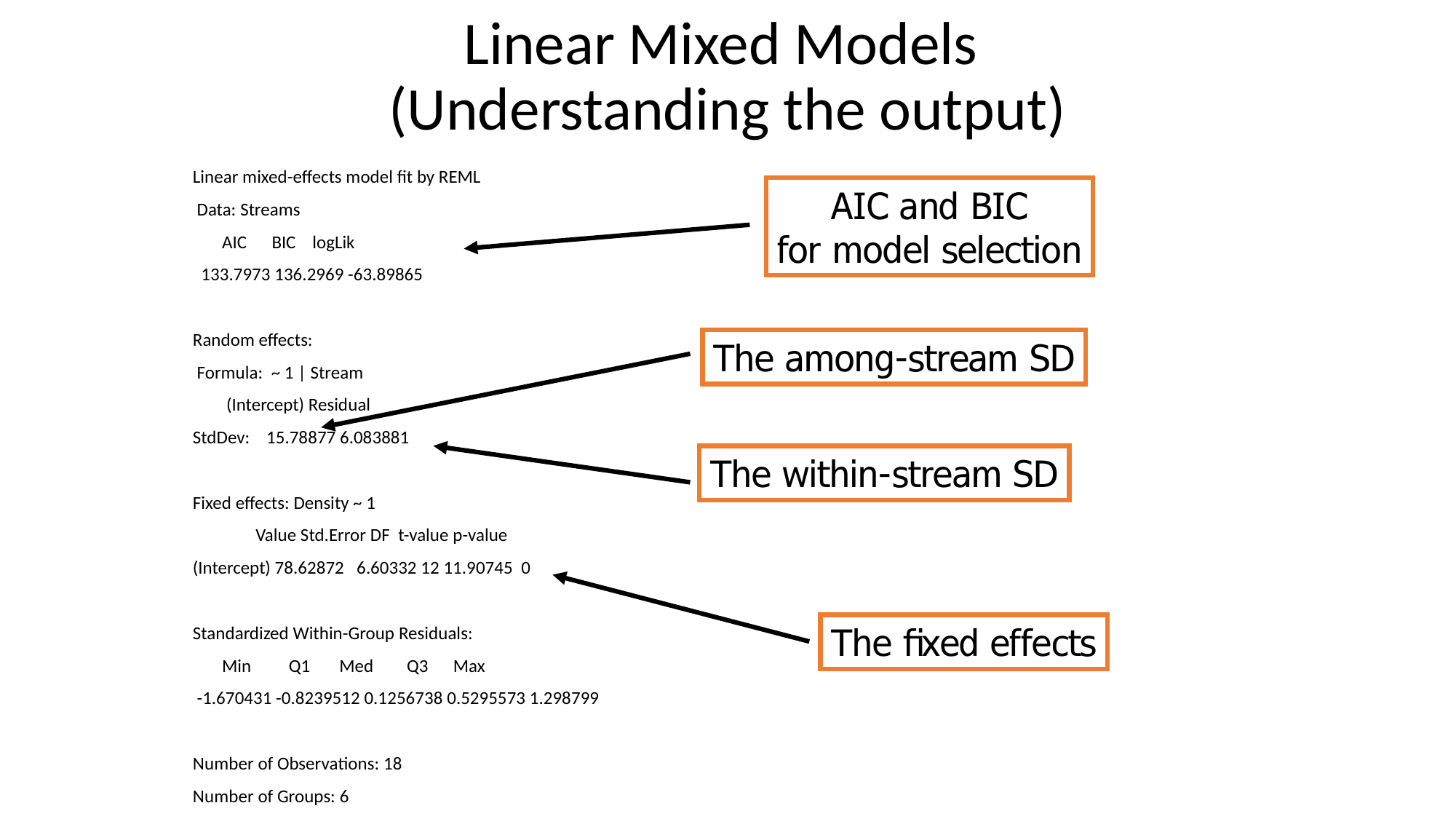

# Linear Mixed Models (Understanding the output)
Linear mixed-effects model fit by REML
 Data: Streams
       AIC      BIC    logLik
  133.7973 136.2969 -63.89865

Random effects:
 Formula:  ~ 1 | Stream
        (Intercept) Residual
StdDev:    15.78877 6.083881

Fixed effects: Density ~ 1
               Value Std.Error DF  t-value p-value
(Intercept) 78.62872   6.60332 12 11.90745  0

Standardized Within-Group Residuals:
       Min         Q1       Med        Q3      Max
 -1.670431 -0.8239512 0.1256738 0.5295573 1.298799

Number of Observations: 18
Number of Groups: 6

AIC and BIC
for model selection

The among-stream SD

The within-stream SD

The fixed effects